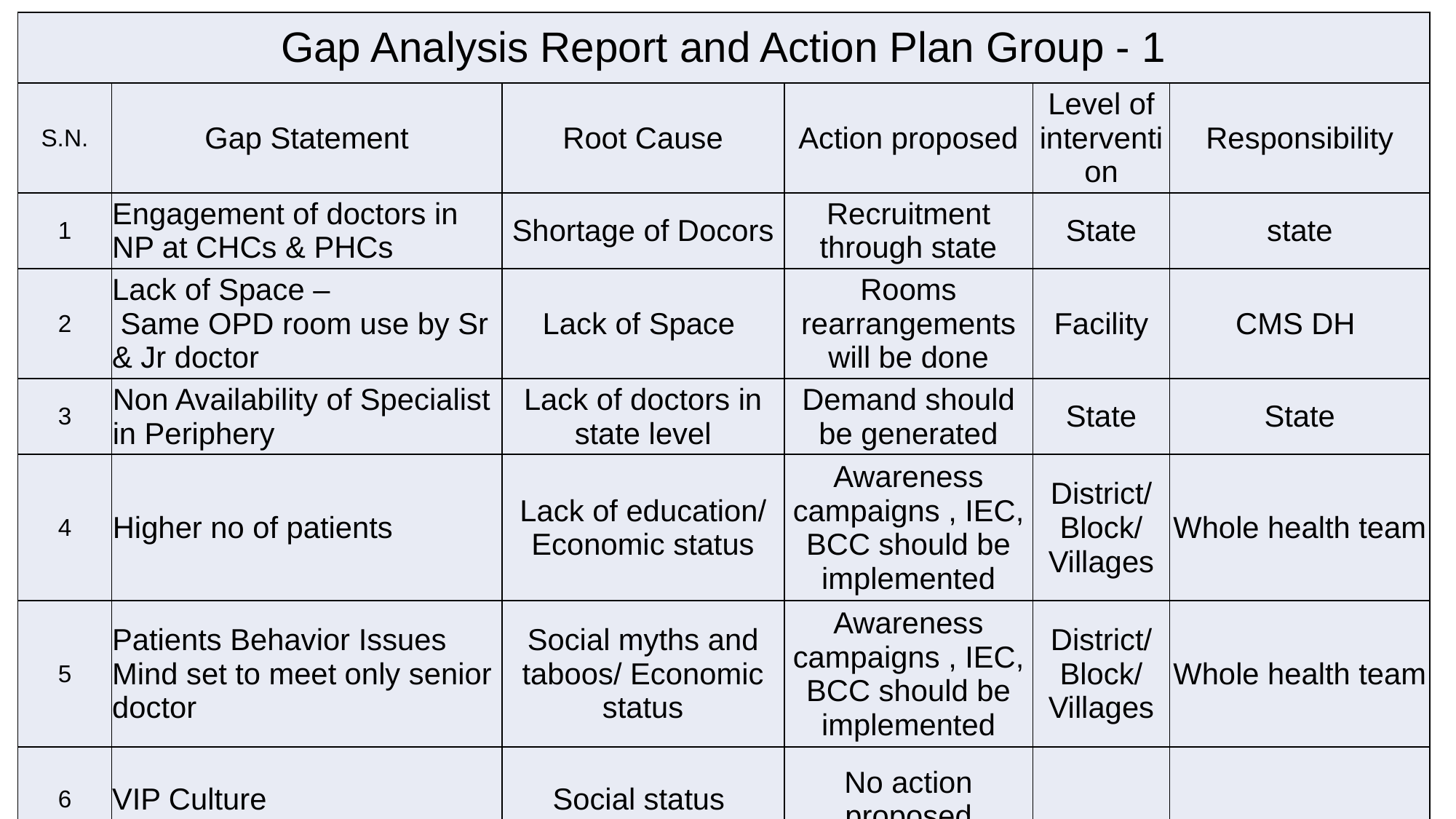

| Gap Analysis Report and Action Plan Group - 1 |  |  |  |  |  |
| --- | --- | --- | --- | --- | --- |
| S.N. | Gap Statement | Root Cause | Action proposed | Level of intervention | Responsibility |
| 1 | Engagement of doctors in NP at CHCs & PHCs | Shortage of Docors | Recruitment through state | State | state |
| 2 | Lack of Space – Same OPD room use by Sr & Jr doctor | Lack of Space | Rooms rearrangements will be done | Facility | CMS DH |
| 3 | Non Availability of Specialist in Periphery | Lack of doctors in state level | Demand should be generated | State | State |
| 4 | Higher no of patients | Lack of education/ Economic status | Awareness campaigns , IEC, BCC should be implemented | District/Block/Villages | Whole health team |
| 5 | Patients Behavior Issues Mind set to meet only senior doctor | Social myths and taboos/ Economic status | Awareness campaigns , IEC, BCC should be implemented | District/Block/Villages | Whole health team |
| 6 | VIP Culture | Social status | No action proposed |  |  |
Public Health Leadership & Management Training